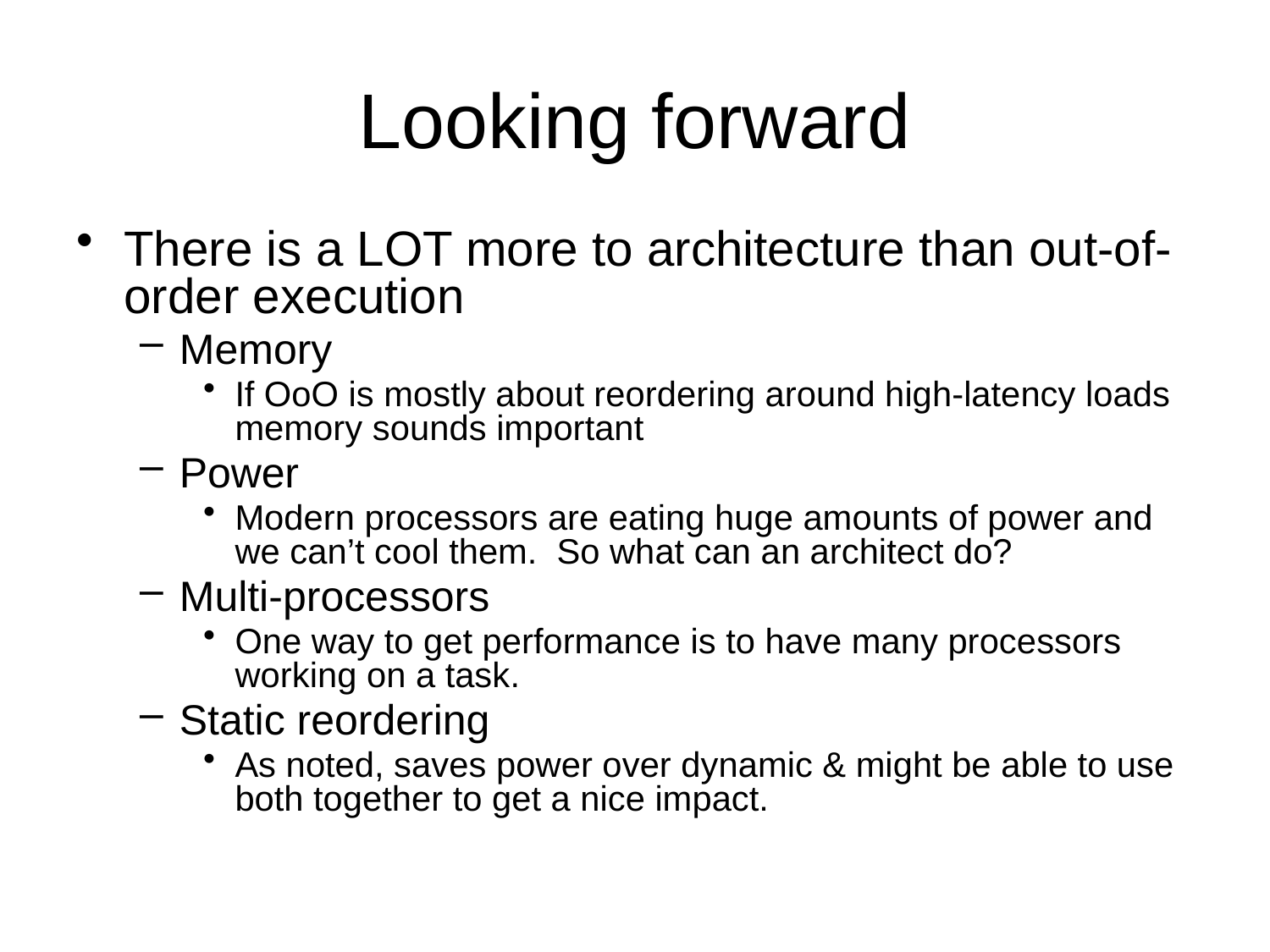

# Looking forward
There is a LOT more to architecture than out-of-order execution
Memory
If OoO is mostly about reordering around high-latency loads memory sounds important
Power
Modern processors are eating huge amounts of power and we can’t cool them.  So what can an architect do?
Multi-processors
One way to get performance is to have many processors working on a task.
Static reordering
As noted, saves power over dynamic & might be able to use both together to get a nice impact.